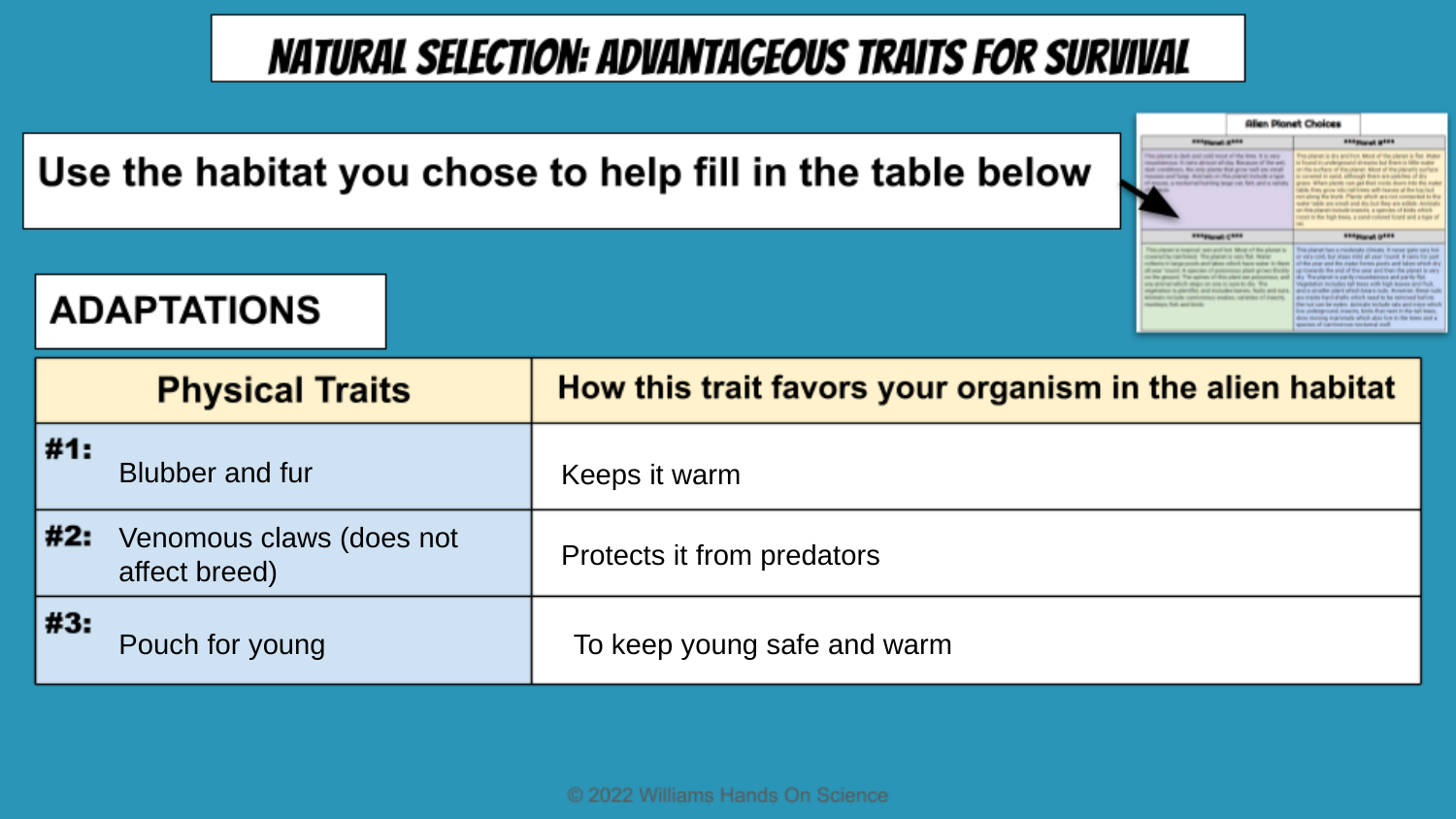

Blubber and fur
Keeps it warm
Venomous claws (does not affect breed)
Protects it from predators
Pouch for young
To keep young safe and warm